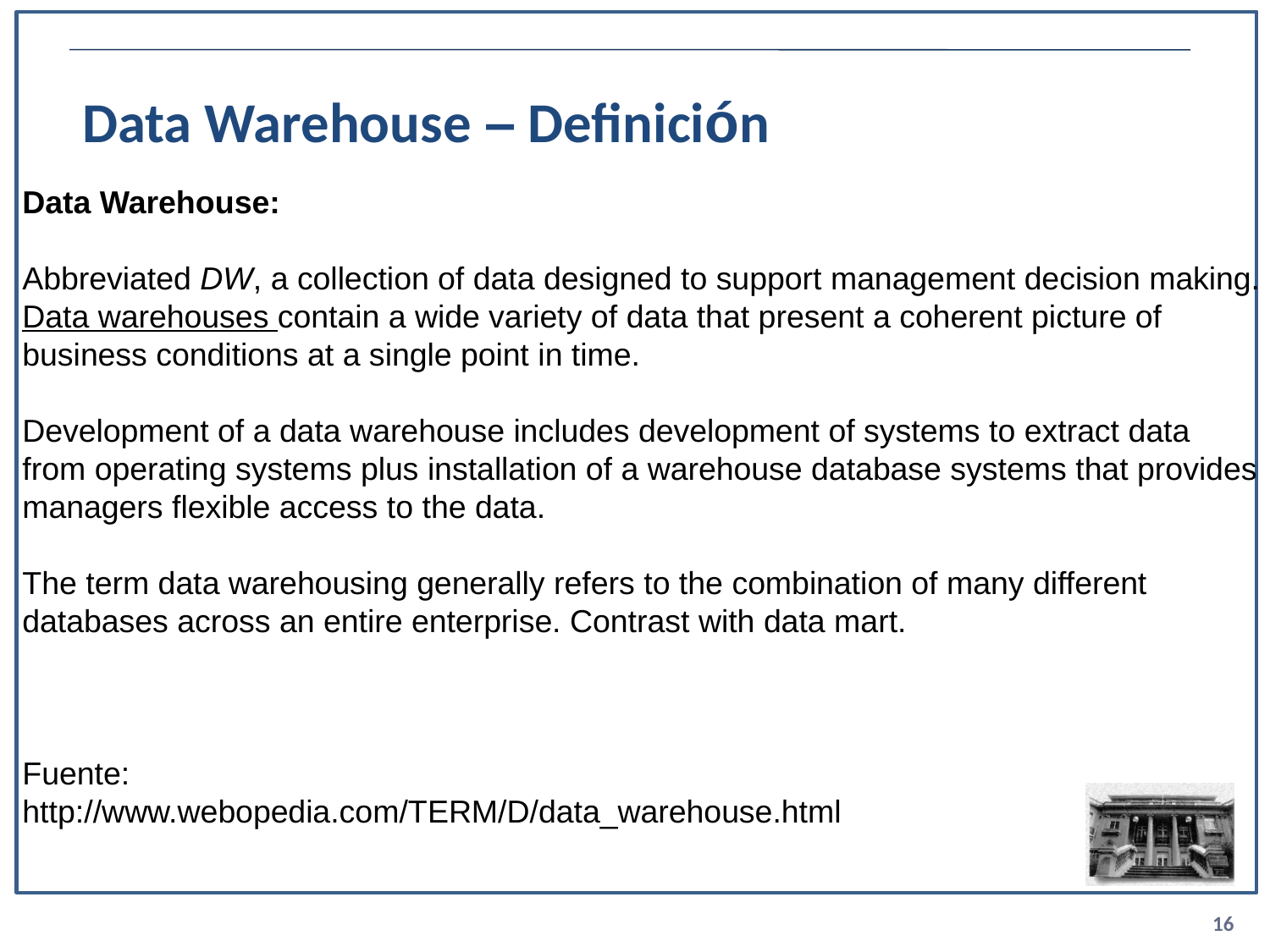

# Data Warehouse – Definición
Data Warehouse:
Abbreviated DW, a collection of data designed to support management decision making.
Data warehouses contain a wide variety of data that present a coherent picture of
business conditions at a single point in time.

Development of a data warehouse includes development of systems to extract data
from operating systems plus installation of a warehouse database systems that provides
managers flexible access to the data.

The term data warehousing generally refers to the combination of many different databases across an entire enterprise. Contrast with data mart.

Fuente:
http://www.webopedia.com/TERM/D/data_warehouse.html

16